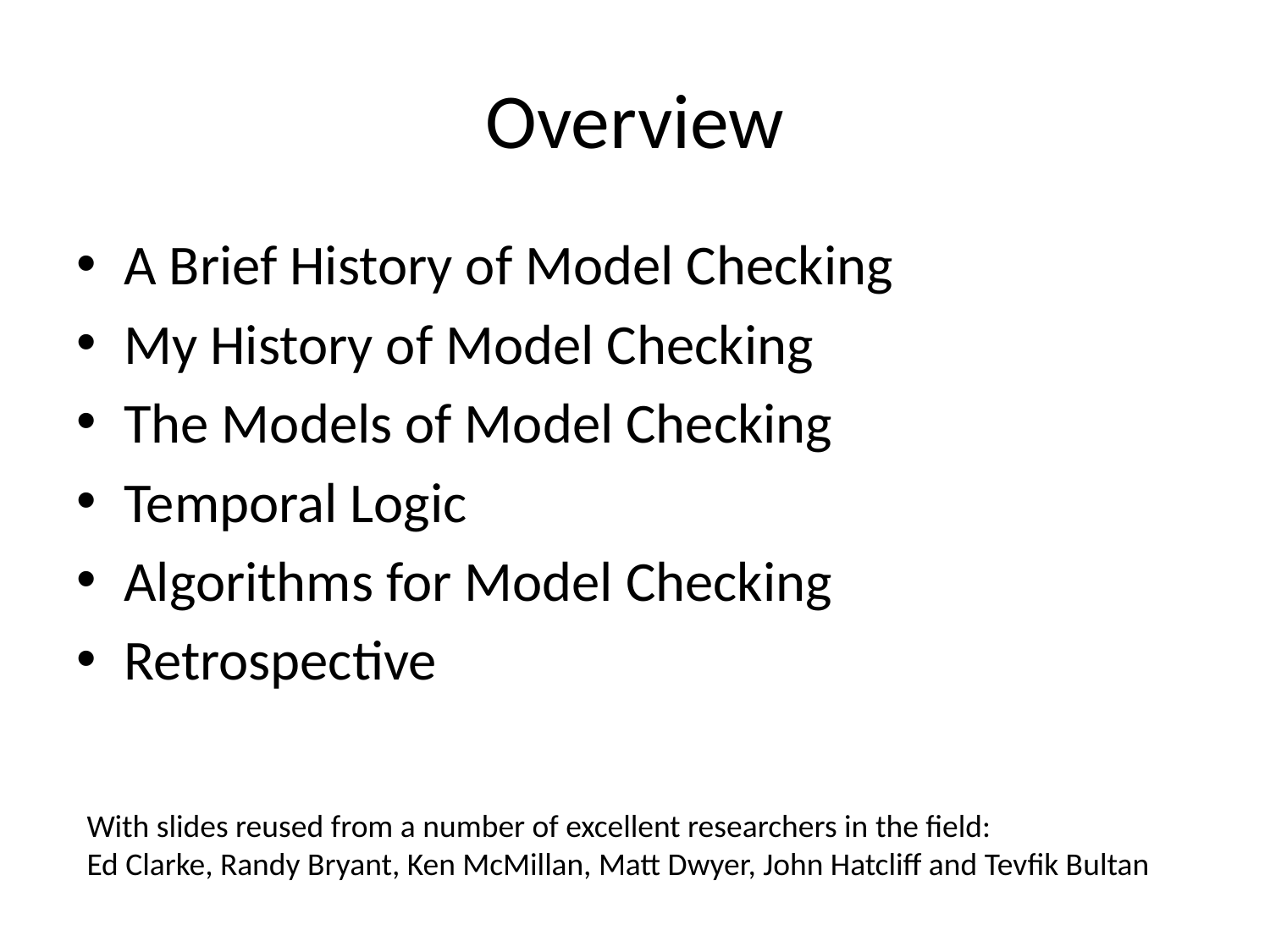

# Overview
A Brief History of Model Checking
My History of Model Checking
The Models of Model Checking
Temporal Logic
Algorithms for Model Checking
Retrospective
With slides reused from a number of excellent researchers in the field:
Ed Clarke, Randy Bryant, Ken McMillan, Matt Dwyer, John Hatcliff and Tevfik Bultan